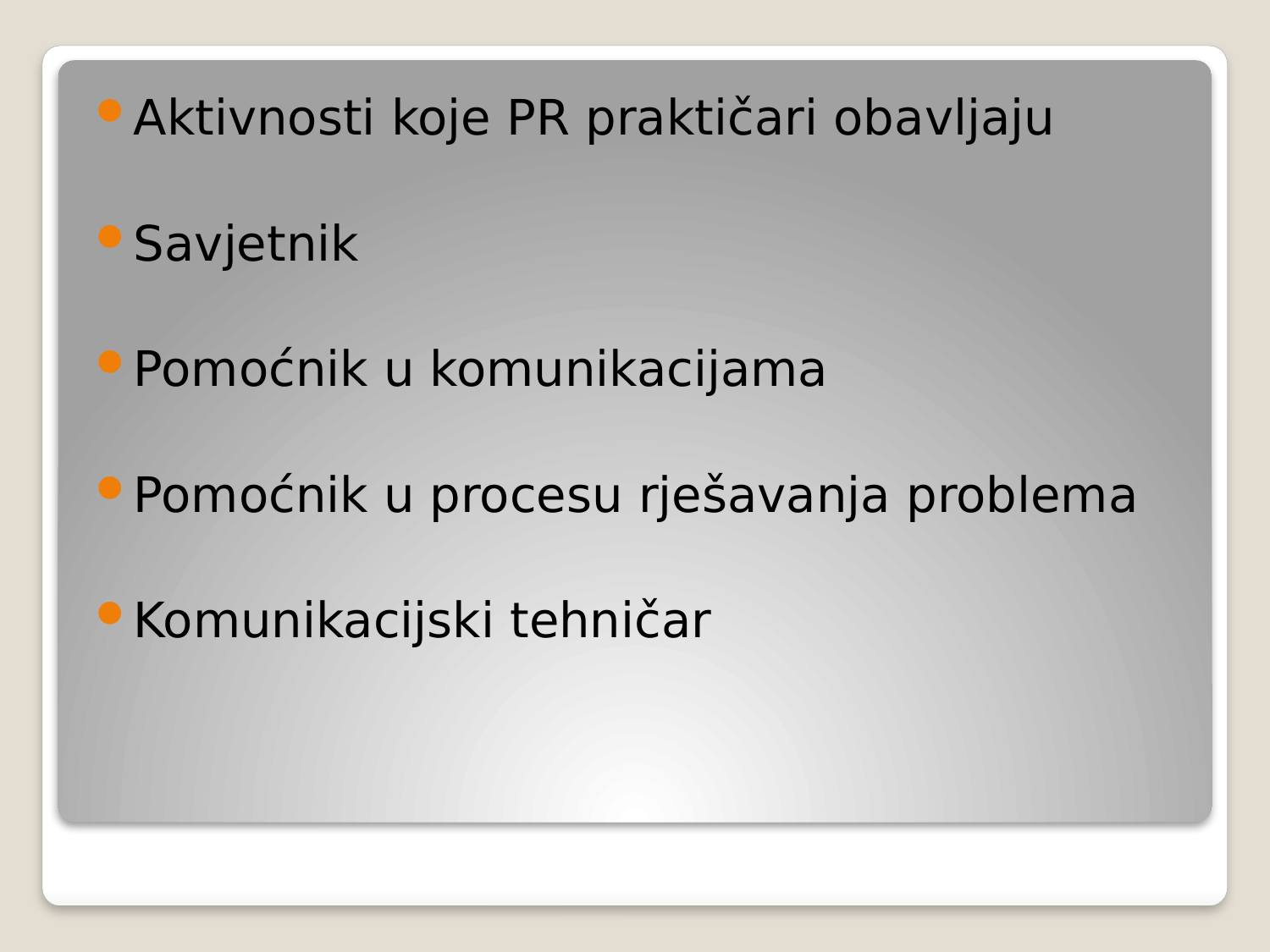

Aktivnosti koje PR praktičari obavljaju

Savjetnik

Pomoćnik u komunikacijama

Pomoćnik u procesu rješavanja problema

Komunikacijski tehničar
#